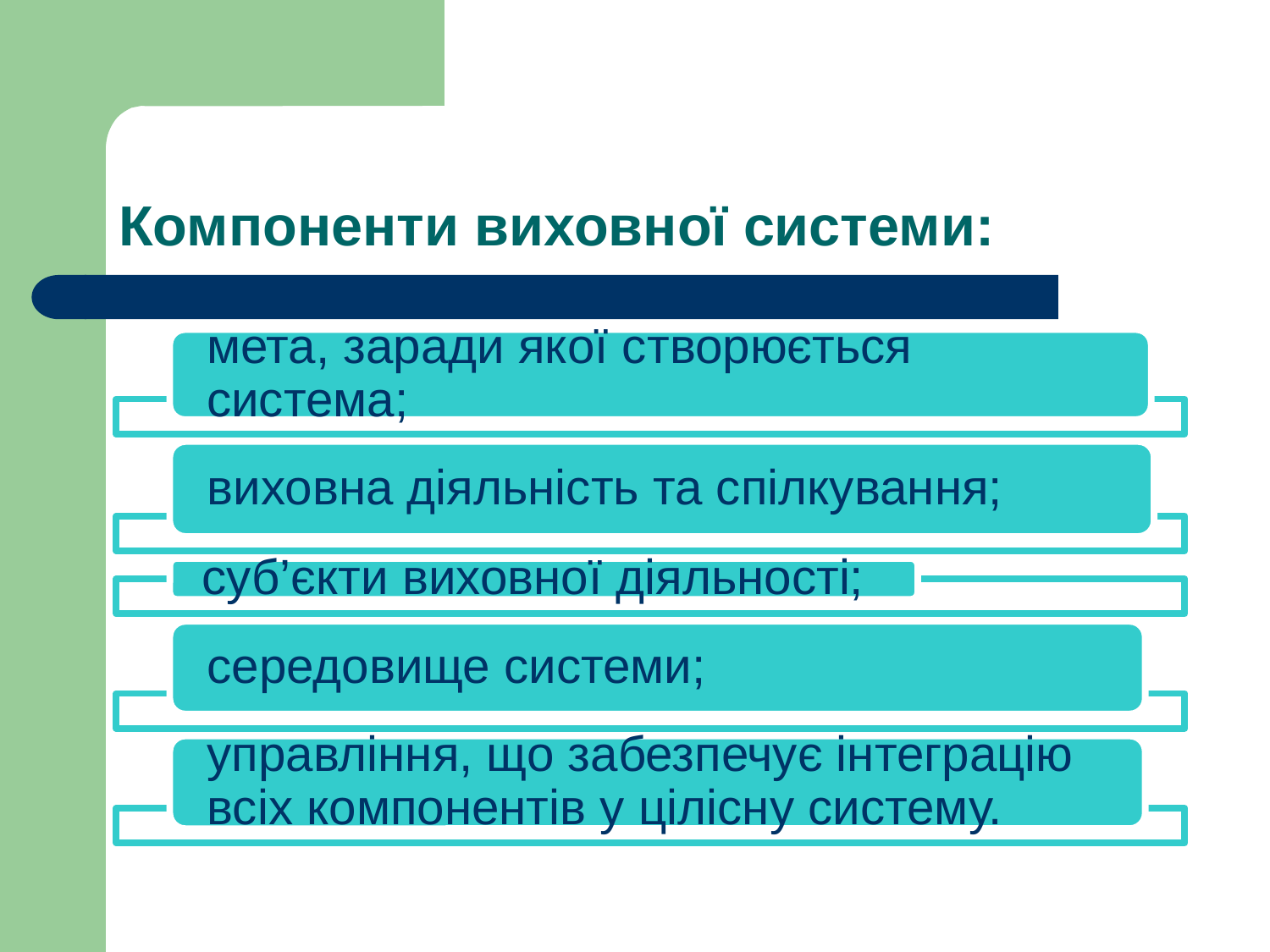

# Компоненти виховної системи:
мета, заради якої створюється система;
виховна діяльність та спілкування;
суб’єкти виховної діяльності;
середовище системи;
управління, що забезпечує інтеграцію всіх компонентів у цілісну систему.